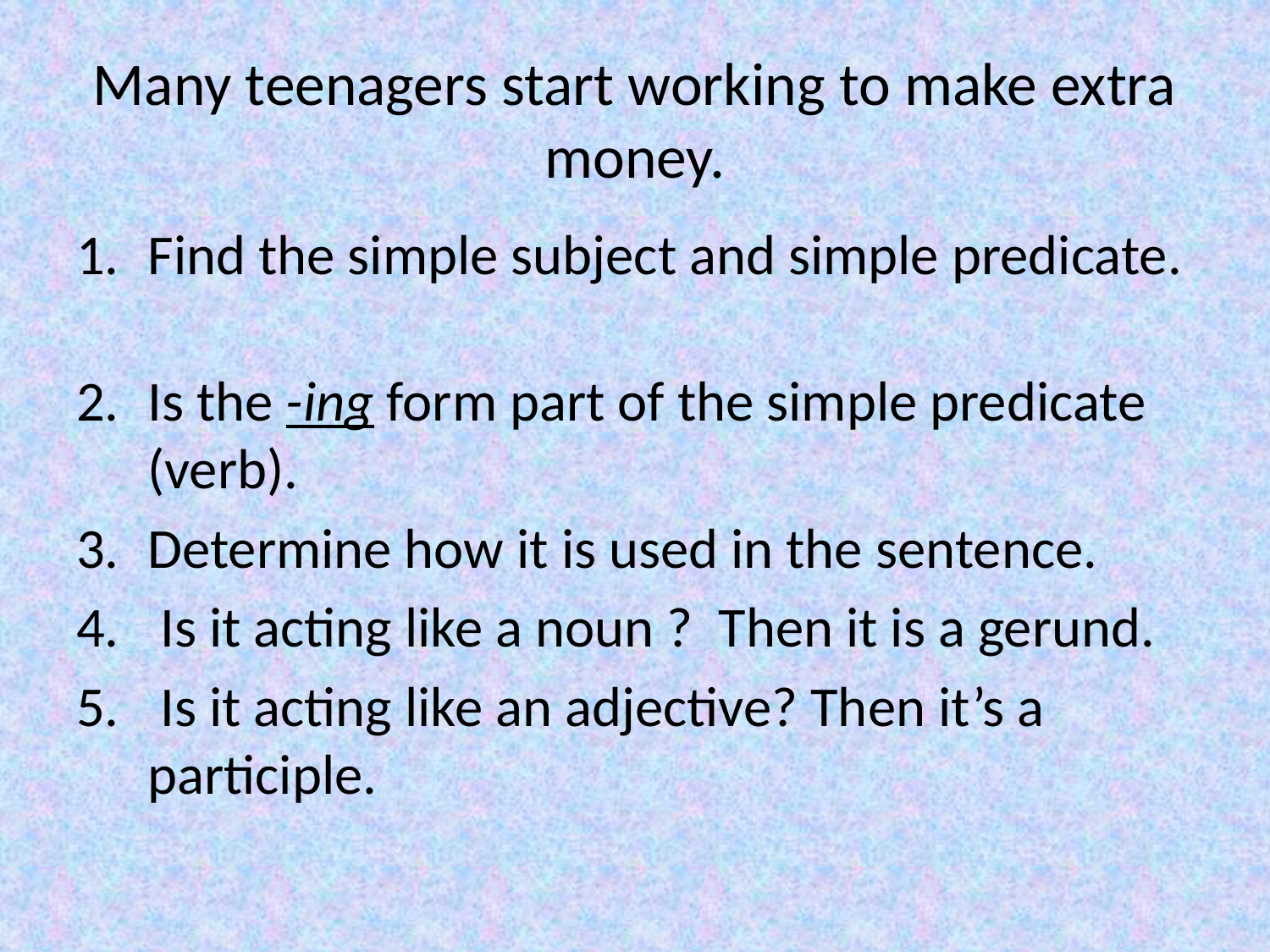

# Many teenagers start working to make extra money.
Find the simple subject and simple predicate.
Is the -ing form part of the simple predicate (verb).
Determine how it is used in the sentence.
 Is it acting like a noun ?  Then it is a gerund.
 Is it acting like an adjective? Then it’s a participle.